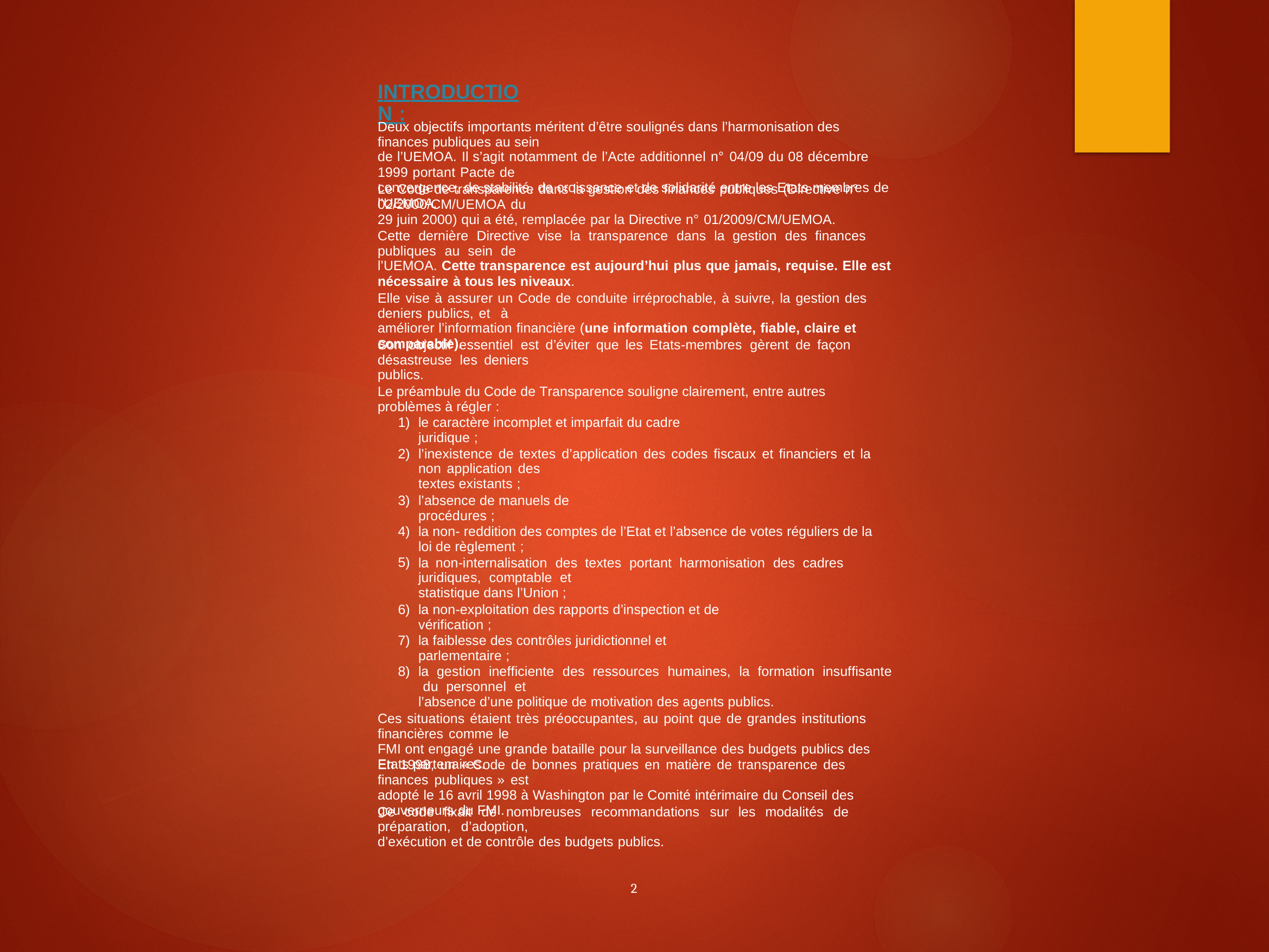

INTRODUCTION :

Deux objectifs importants méritent d’être soulignés dans l’harmonisation des finances publiques au sein
de l’UEMOA. Il s’agit notamment de l’Acte additionnel n° 04/09 du 08 décembre 1999 portant Pacte de
convergence, de stabilité, de croissance et de solidarité entre les Etats membres de l’UEMOA.
Le Code de transparence dans la gestion des finances publiques (Directive n° 02/2000/CM/UEMOA du
29 juin 2000) qui a été, remplacée par la Directive n° 01/2009/CM/UEMOA.
Cette  dernière  Directive  vise  la  transparence  dans  la  gestion  des  finances  publiques  au  sein  de
l’UEMOA. Cette transparence est aujourd’hui plus que jamais, requise. Elle est nécessaire à tous les niveaux.
Elle vise à assurer un Code de conduite irréprochable, à suivre, la gestion des deniers publics, et  à
améliorer l’information financière (une information complète, fiable, claire et comparable).
Son objectif  essentiel  est d’éviter que les Etats-membres  gèrent de façon désastreuse  les deniers
publics.
Le préambule du Code de Transparence souligne clairement, entre autres problèmes à régler :
1)
le caractère incomplet et imparfait du cadre juridique ;
2)
l’inexistence de textes d’application des codes fiscaux et financiers et la non application des
textes existants ;
3)
l’absence de manuels de procédures ;
4)
la non- reddition des comptes de l’Etat et l’absence de votes réguliers de la loi de règlement ;
5)
la non-internalisation  des  textes  portant  harmonisation  des  cadres  juridiques,  comptable  et
statistique dans l’Union ;
6)
la non-exploitation des rapports d’inspection et de vérification ;
7)
la faiblesse des contrôles juridictionnel et parlementaire ;
8)
la  gestion  inefficiente  des  ressources  humaines,  la  formation  insuffisante  du  personnel  et
l’absence d’une politique de motivation des agents publics.
Ces situations étaient très préoccupantes, au point que de grandes institutions financières comme le
FMI ont engagé une grande bataille pour la surveillance des budgets publics des Etats partenaires.
En 1998, un « Code de bonnes pratiques en matière de transparence des finances publiques » est
adopté le 16 avril 1998 à Washington par le Comité intérimaire du Conseil des gouverneurs du FMI.
Ce  code  fixait  de  nombreuses  recommandations  sur  les  modalités  de  préparation,  d’adoption,
d’exécution et de contrôle des budgets publics.
2